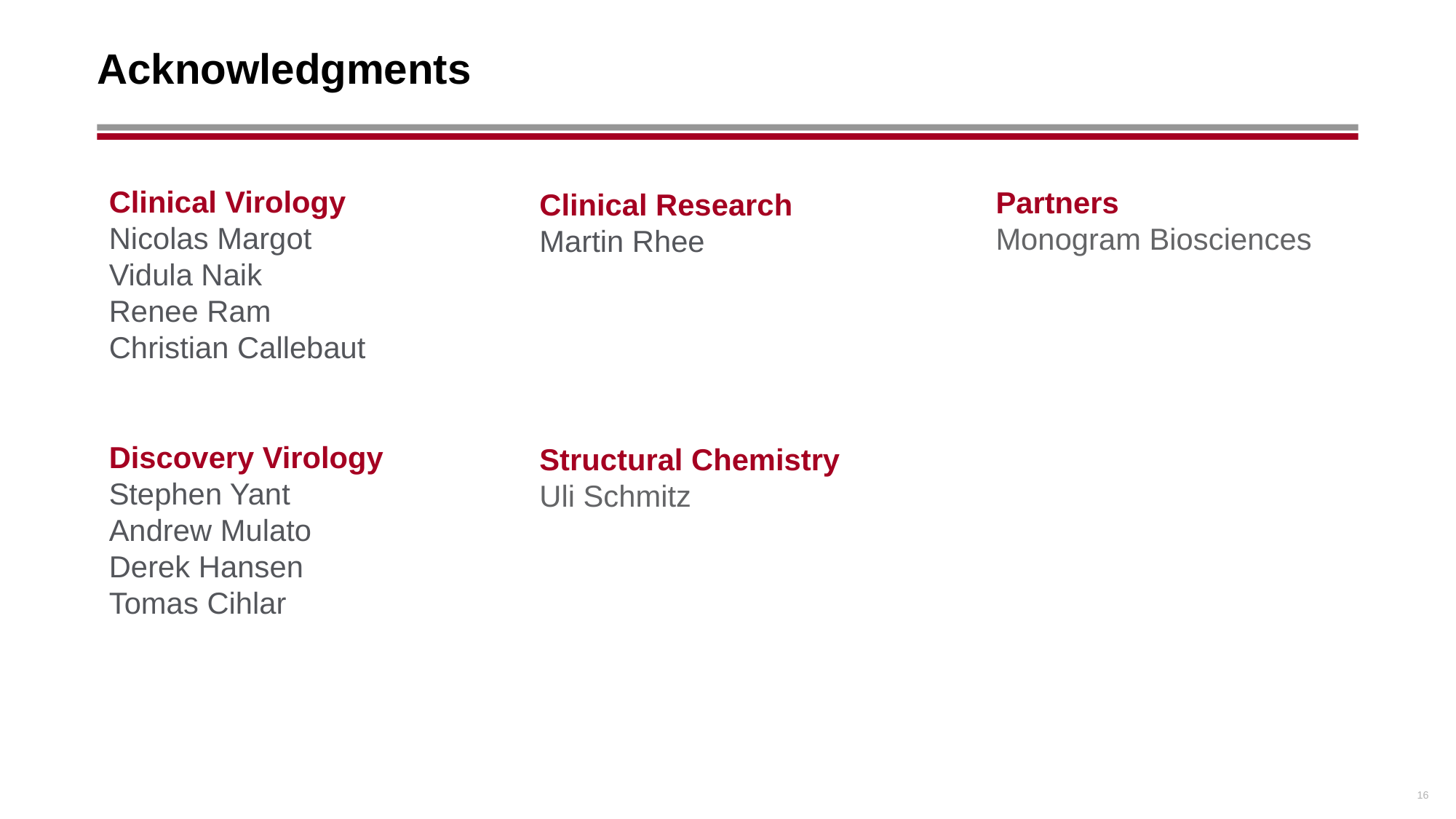

# Acknowledgments
Clinical Virology
Nicolas Margot
Vidula Naik
Renee Ram
Christian Callebaut

Discovery Virology
Stephen Yant
Andrew Mulato
Derek Hansen
Tomas Cihlar
Partners
Monogram Biosciences

Clinical Research
Martin Rhee

Structural Chemistry
Uli Schmitz

16